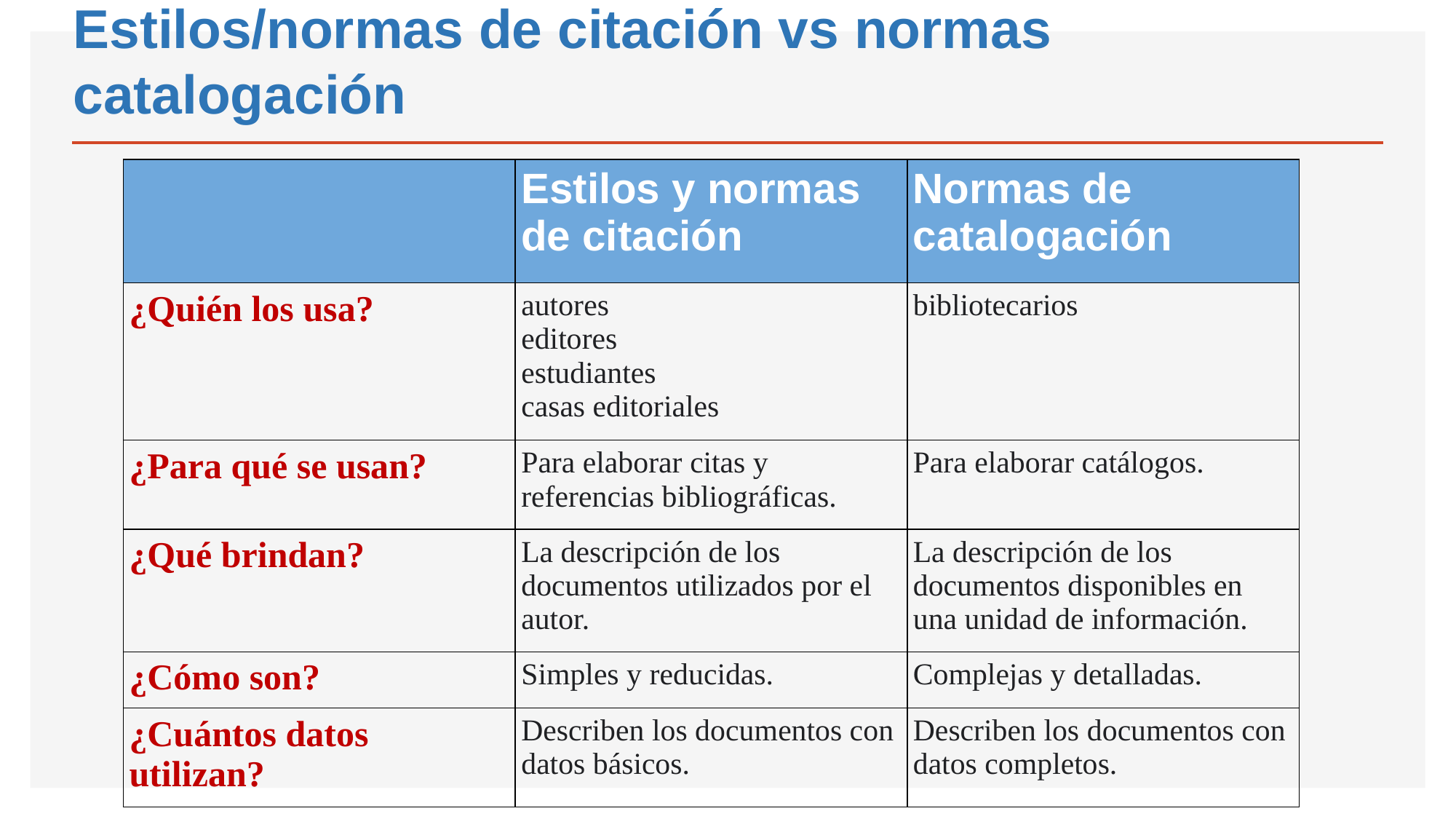

# Estilos/normas de citación vs normas catalogación
|  | Estilos y normas de citación | Normas de catalogación |
| --- | --- | --- |
| ¿Quién los usa? | autores editores estudiantes casas editoriales | bibliotecarios |
| ¿Para qué se usan? | Para elaborar citas y referencias bibliográficas. | Para elaborar catálogos. |
| ¿Qué brindan? | La descripción de los documentos utilizados por el autor. | La descripción de los documentos disponibles en una unidad de información. |
| ¿Cómo son? | Simples y reducidas. | Complejas y detalladas. |
| ¿Cuántos datos utilizan? | Describen los documentos con datos básicos. | Describen los documentos con datos completos. |